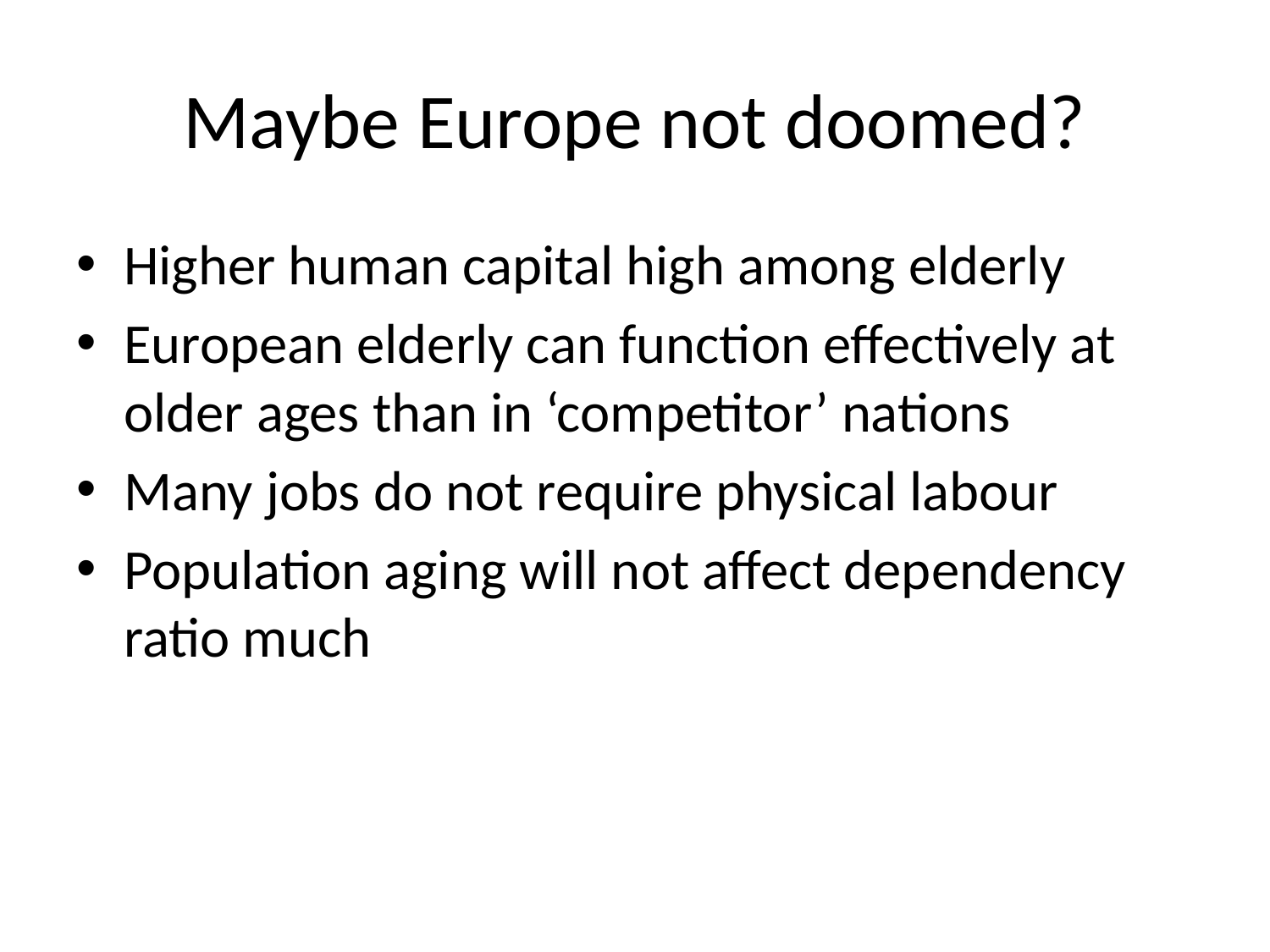

# Maybe Europe not doomed?
Higher human capital high among elderly
European elderly can function effectively at older ages than in ‘competitor’ nations
Many jobs do not require physical labour
Population aging will not affect dependency ratio much